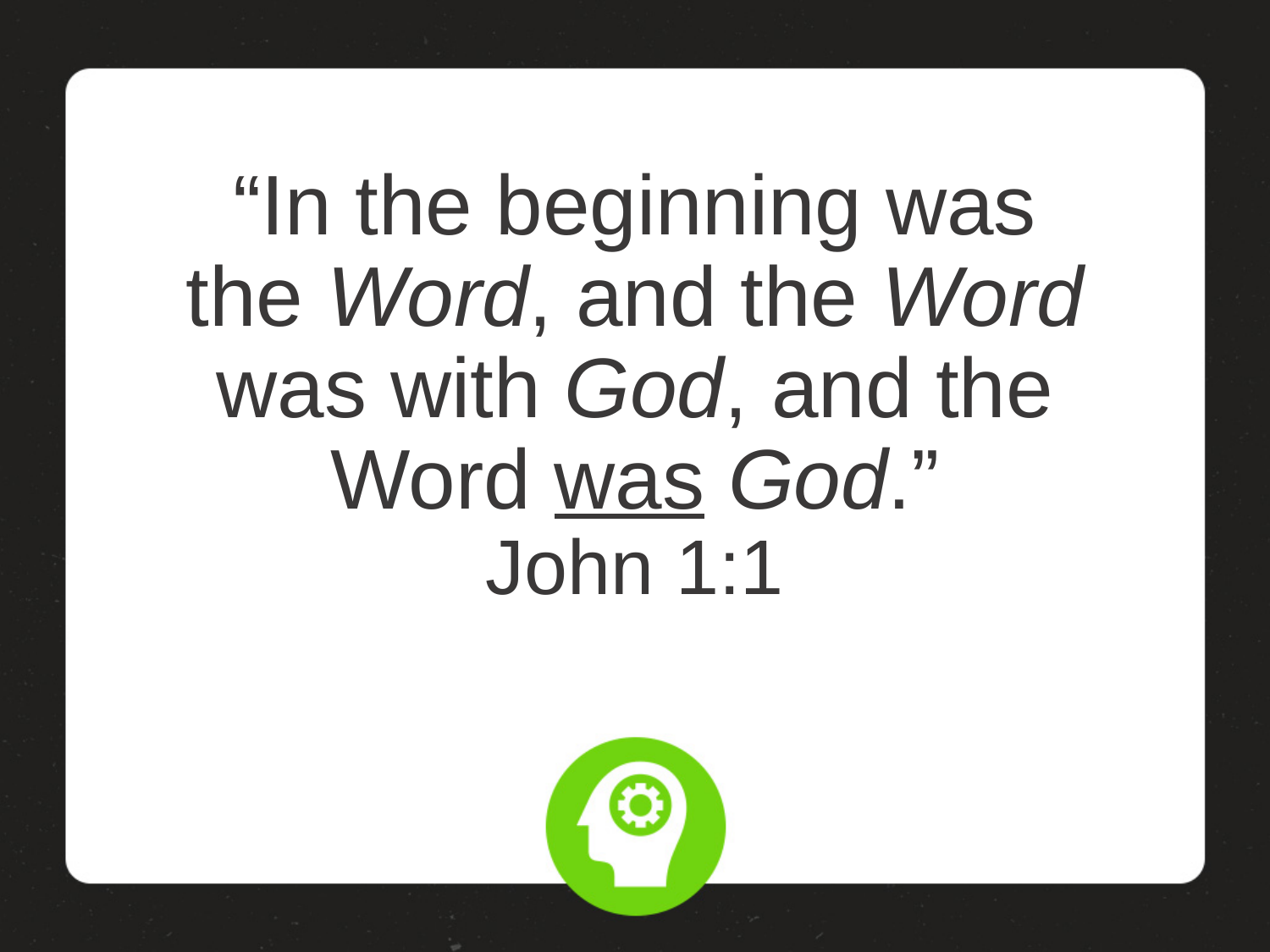

# “In the beginning was the Word, and the Word was with God, and the Word was God.” John 1:1